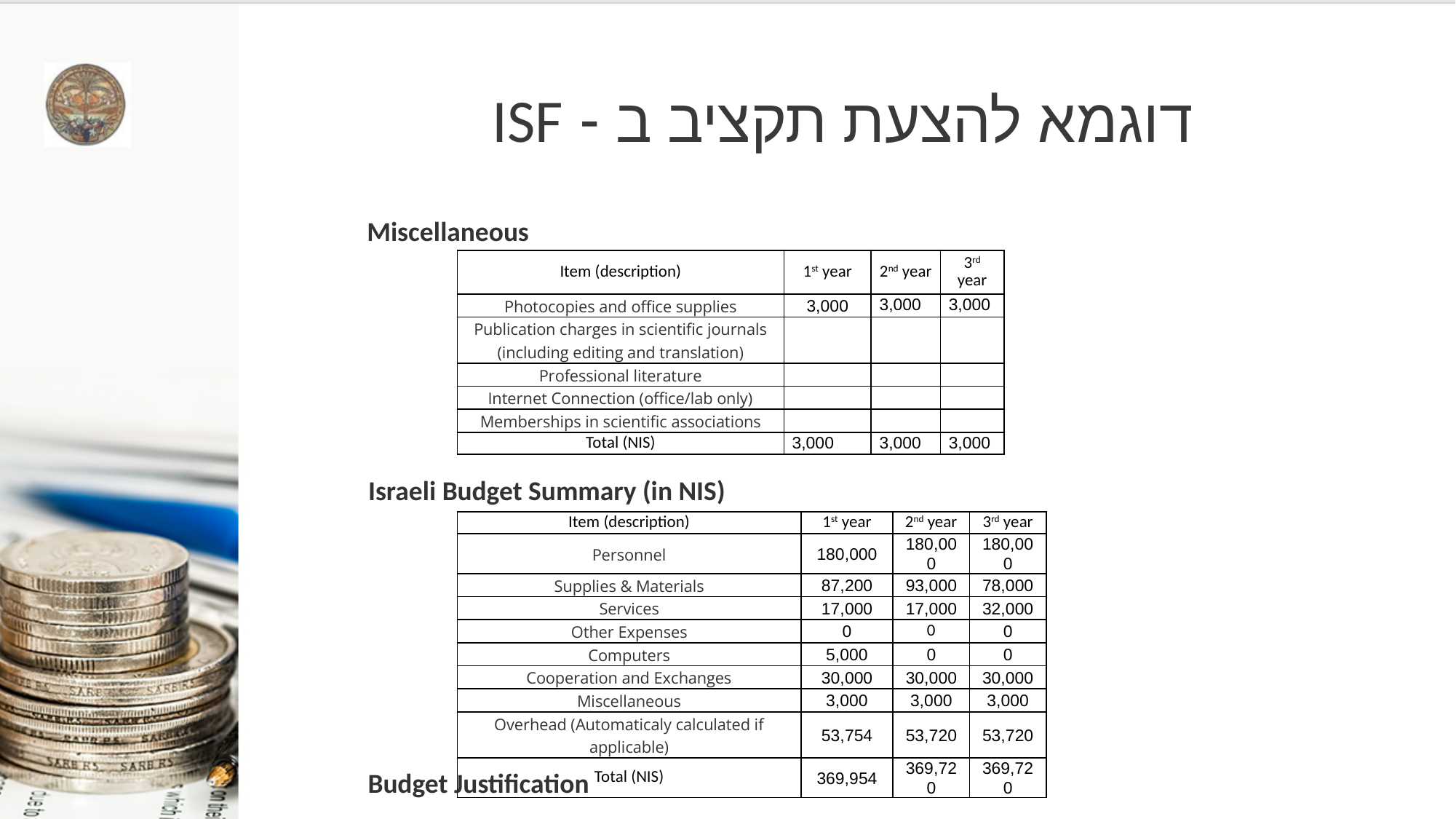

# דוגמא להצעת תקציב ב - ISF
Miscellaneous
| Item (description) | 1st year | 2nd year | 3rd year |
| --- | --- | --- | --- |
| Photocopies and office supplies | 3,000 | 3,000 | 3,000 |
| Publication charges in scientific journals (including editing and translation) |  |  |  |
| Professional literature |  |  |  |
| Internet Connection (office/lab only) |  |  |  |
| Memberships in scientific associations |  |  |  |
| Total (NIS) | 3,000 | 3,000 | 3,000 |
Israeli Budget Summary (in NIS)
| Item (description) | 1st year | 2nd year | 3rd year |
| --- | --- | --- | --- |
| Personnel | 180,000 | 180,000 | 180,000 |
| Supplies & Materials | 87,200 | 93,000 | 78,000 |
| Services | 17,000 | 17,000 | 32,000 |
| Other Expenses | 0 | 0 | 0 |
| Computers | 5,000 | 0 | 0 |
| Cooperation and Exchanges | 30,000 | 30,000 | 30,000 |
| Miscellaneous | 3,000 | 3,000 | 3,000 |
| Overhead (Automaticaly calculated if applicable) | 53,754 | 53,720 | 53,720 |
| Total (NIS) | 369,954 | 369,720 | 369,720 |
Budget Justification